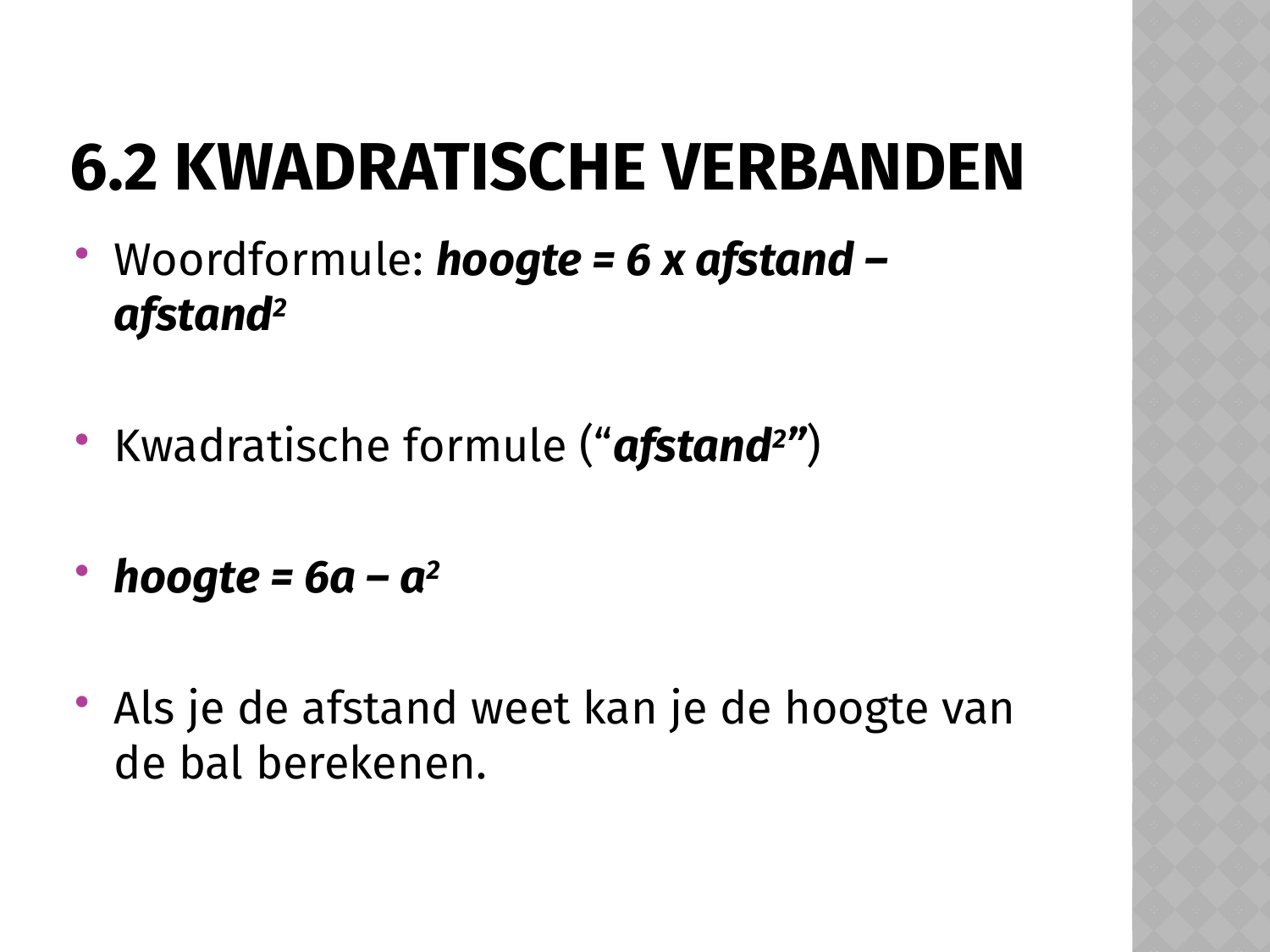

# 6.2 kwadratische verbanden
Woordformule: hoogte = 6 x afstand – afstand2

Kwadratische formule (“afstand2”)

hoogte = 6a – a2

Als je de afstand weet kan je de hoogte van de bal berekenen.